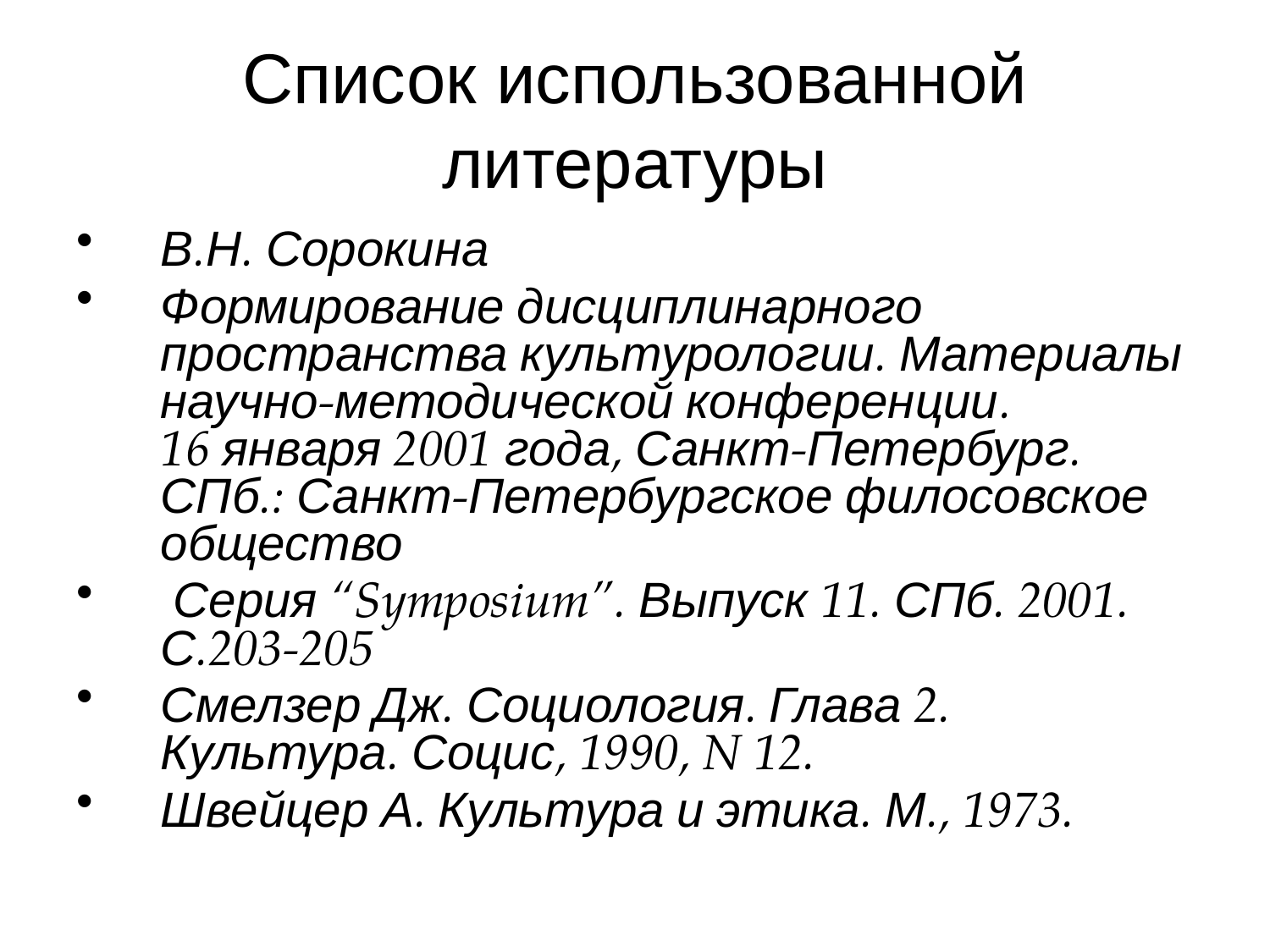

# Список использованной литературы
В.Н. Сорокина
Формирование дисциплинарного пространства культурологии. Материалы научно-методической конференции. 16 января 2001 года, Санкт-Петербург. СПб.: Санкт-Петербургское филосовское общество
 Серия “Symposium”. Выпуск 11. СПб. 2001. С.203-205
Смелзер Дж. Социология. Глава 2. Культура. Социс, 1990, N 12.
Швейцер А. Культура и этика. М., 1973.